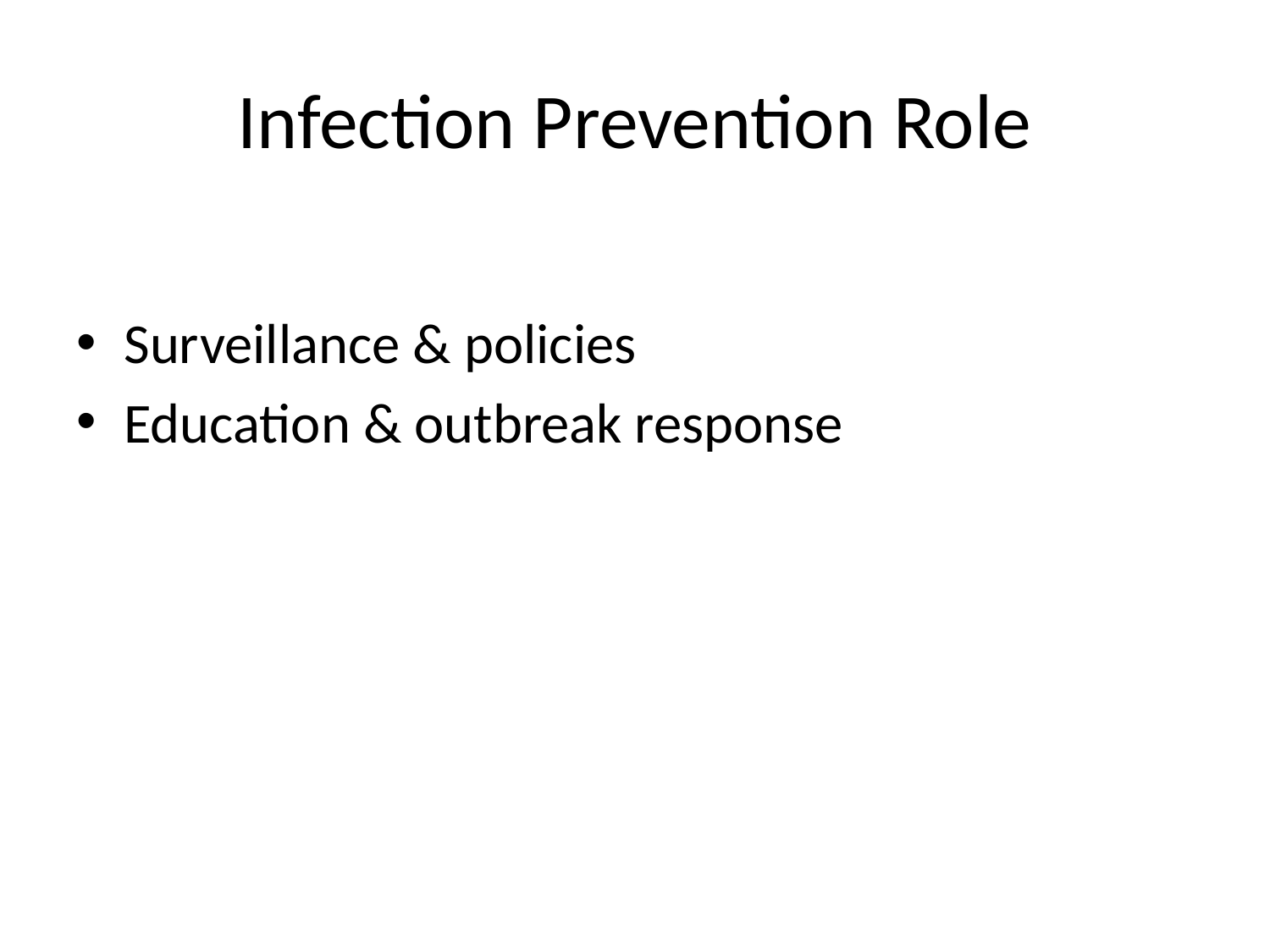

# Infection Prevention Role

Surveillance & policies
Education & outbreak response